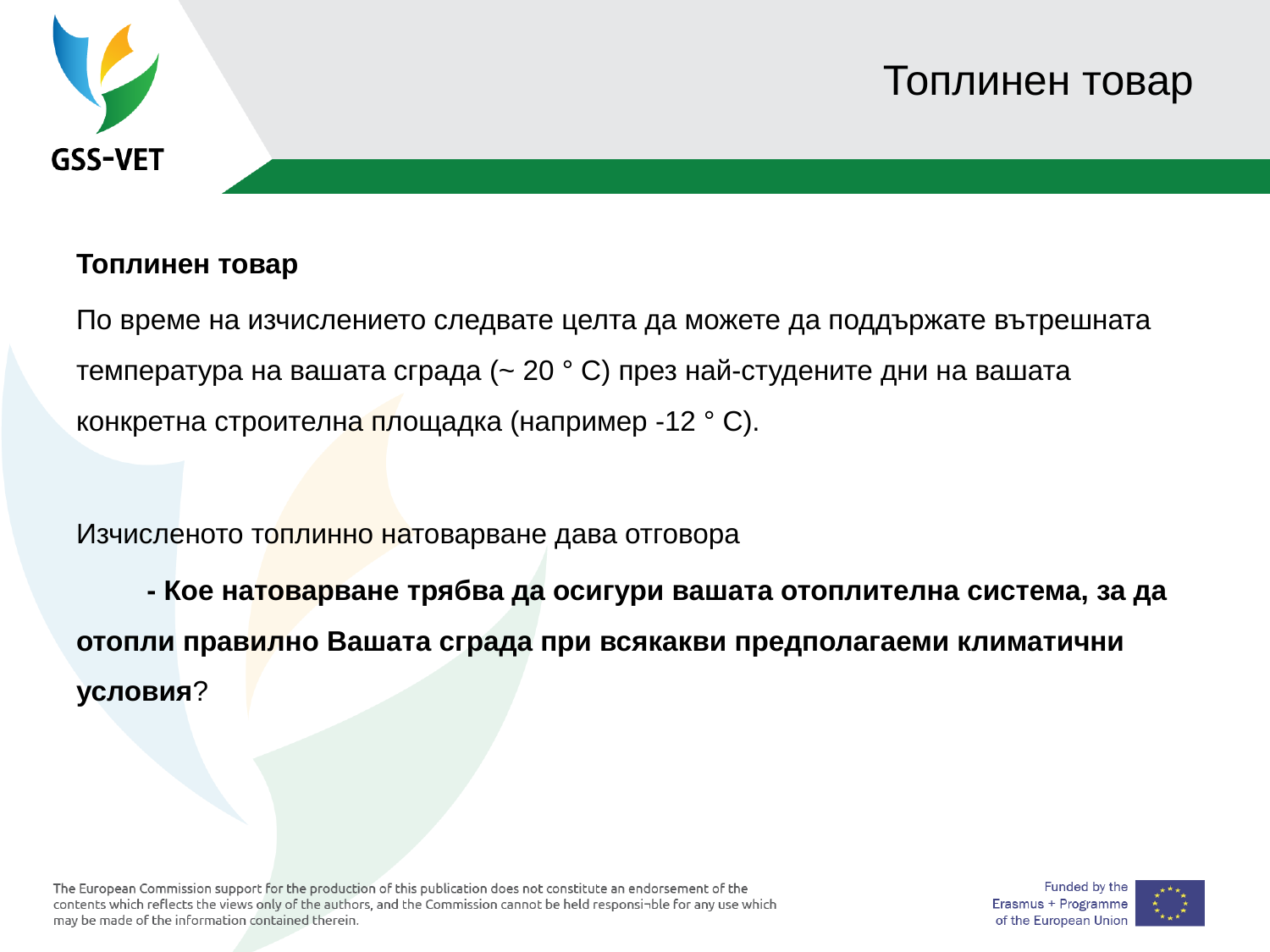

# Топлинен товар
Топлинен товар
По време на изчислението следвате целта да можете да поддържате вътрешната температура на вашата сграда (~ 20 ° C) през най-студените дни на вашата конкретна строителна площадка (например -12 ° C).

Изчисленото топлинно натоварване дава отговора
         - Кое натоварване трябва да осигури вашата отоплителна система, за да отопли правилно Вашата сграда при всякакви предполагаеми климатични условия?